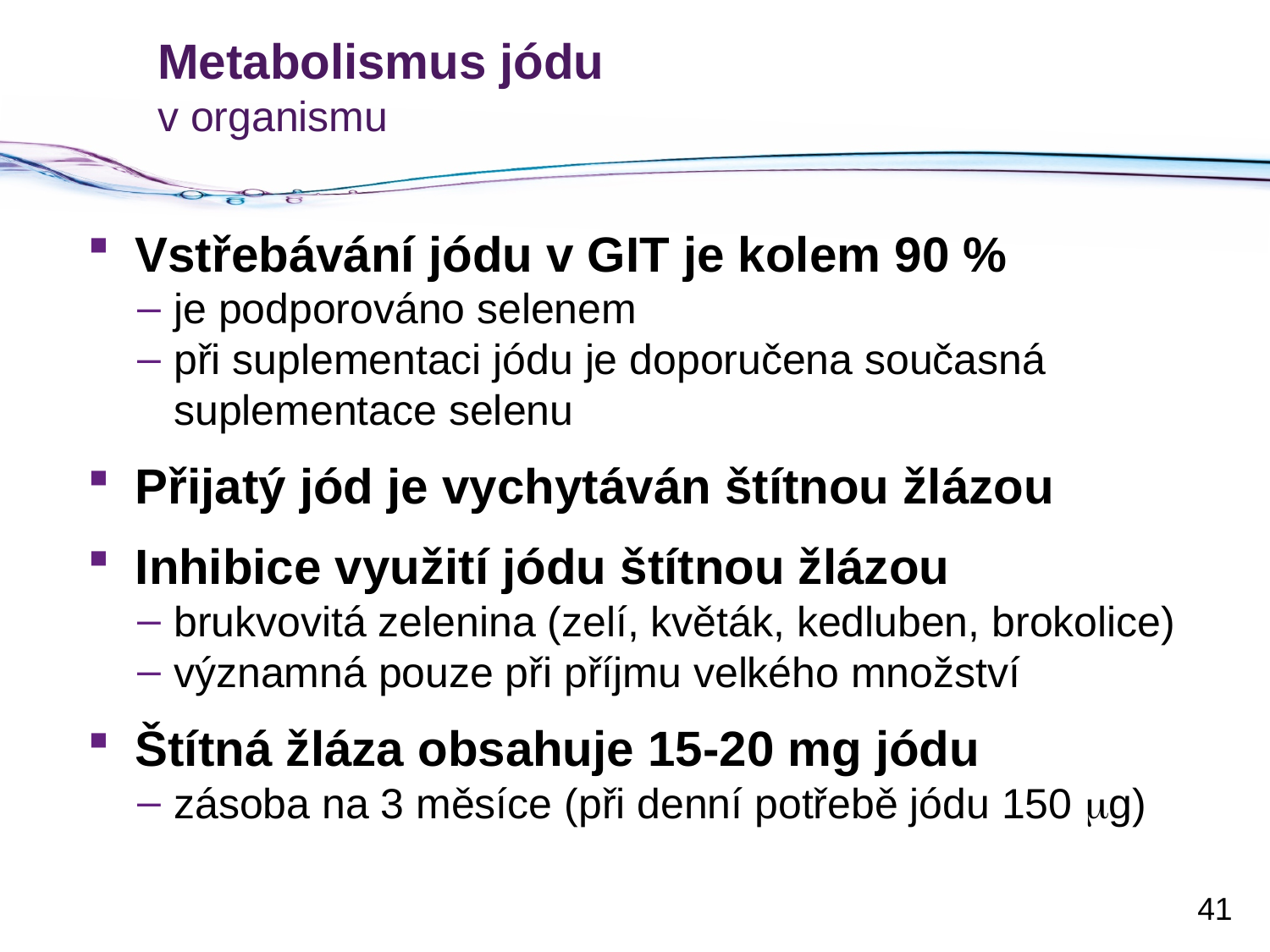

# Metabolismus jódu v organismu
Vstřebávání jódu v GIT je kolem 90 %
je podporováno selenem
při suplementaci jódu je doporučena současná suplementace selenu
Přijatý jód je vychytáván štítnou žlázou
Inhibice využití jódu štítnou žlázou
brukvovitá zelenina (zelí, květák, kedluben, brokolice)
významná pouze při příjmu velkého množství
Štítná žláza obsahuje 15-20 mg jódu
zásoba na 3 měsíce (při denní potřebě jódu 150 μg)
41